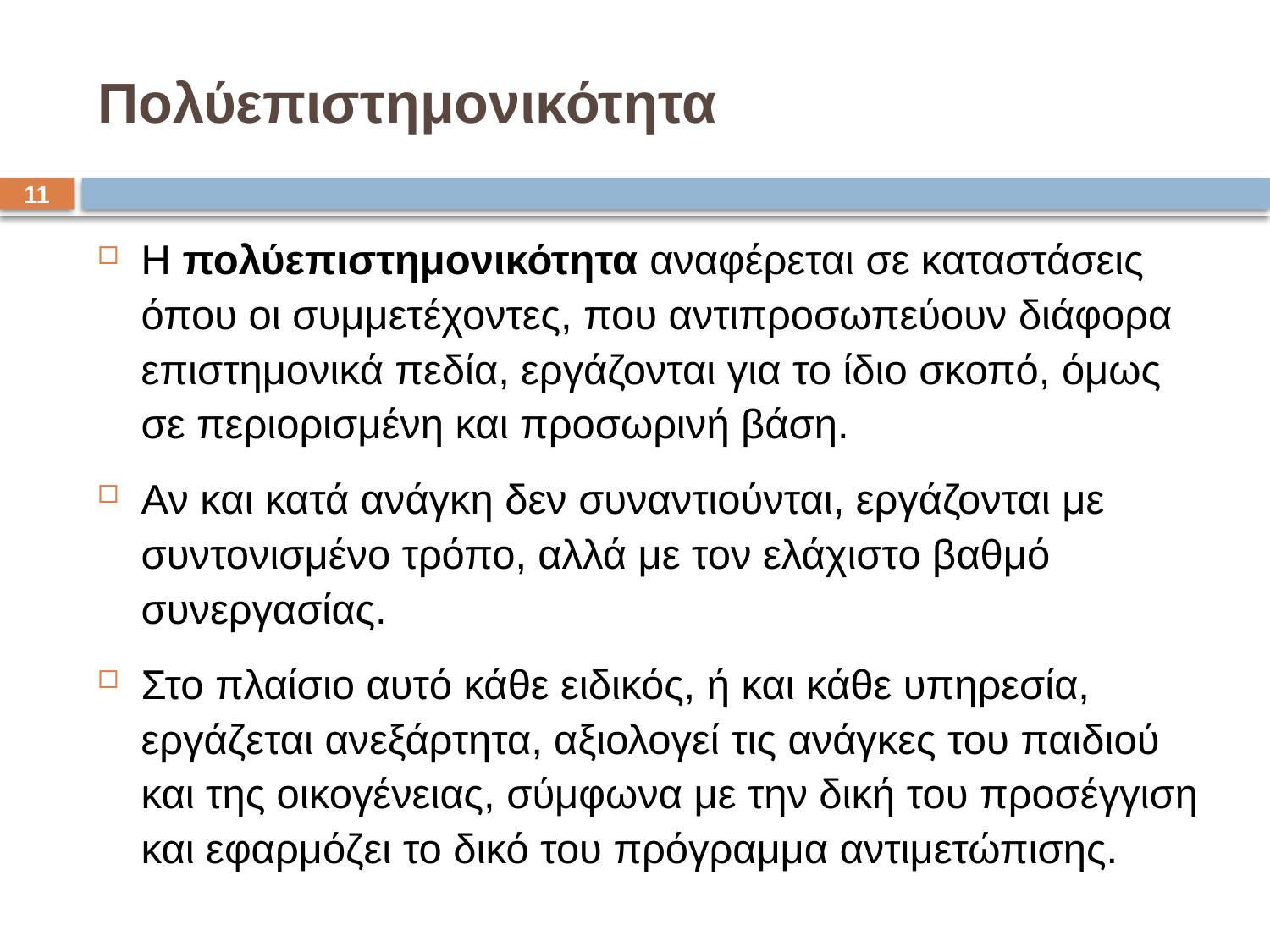

# Πολύεπιστημονικότητα
11
Η πολύεπιστημονικότητα αναφέρεται σε καταστάσεις όπου οι συμμετέχοντες, που αντιπροσωπεύουν διάφορα επιστημονικά πεδία, εργάζονται για το ίδιο σκοπό, όμως σε περιορισμένη και προσωρινή βάση.
Αν και κατά ανάγκη δεν συναντιούνται, εργάζονται με συντονισμένο τρόπο, αλλά με τον ελάχιστο βαθμό συνεργασίας.
Στο πλαίσιο αυτό κάθε ειδικός, ή και κάθε υπηρεσία, εργάζεται ανεξάρτητα, αξιολογεί τις ανάγκες του παιδιού και της οικογένειας, σύμφωνα με την δική του προσέγγιση και εφαρμόζει το δικό του πρόγραμμα αντιμετώπισης.